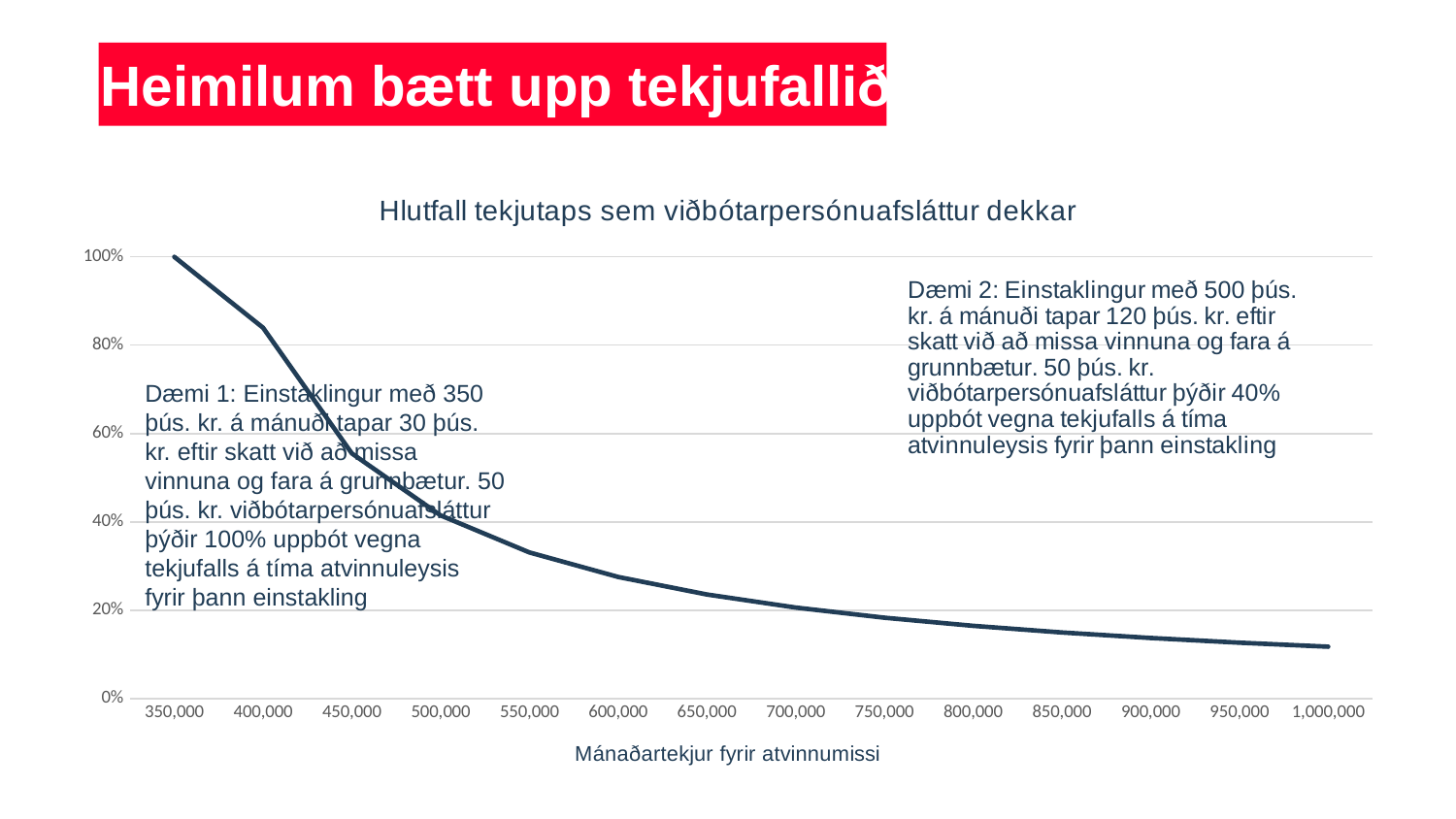

Heimilum bætt upp tekjufallið

### Chart: Hlutfall tekjutaps sem viðbótarpersónuafsláttur dekkar

| Category |  |
|---|---|
| 350000 | 1.0 |
| 400000 | 0.8395163756270506 |
| 450000 | 0.5549431039097966 |
| 500000 | 0.4144543314443316 |
| 550000 | 0.3307276829462841 |
| 600000 | 0.27514402645698977 |
| 650000 | 0.2355554628025776 |
| 700000 | 0.20592617519050158 |
| 750000 | 0.1829178918633734 |
| 800000 | 0.1645343479056629 |
| 850000 | 0.14950850169180208 |
| 900000 | 0.13699742280206553 |
| 950000 | 0.12641854364304533 |
| 1000000 | 0.11735634003116903 |
Dæmi 1: Einstaklingur með 350 þús. kr. á mánuði tapar 30 þús. kr. eftir skatt við að missa vinnuna og fara á grunnbætur. 50 þús. kr. viðbótarpersónuafsláttur þýðir 100% uppbót vegna tekjufalls á tíma atvinnuleysis fyrir þann einstakling